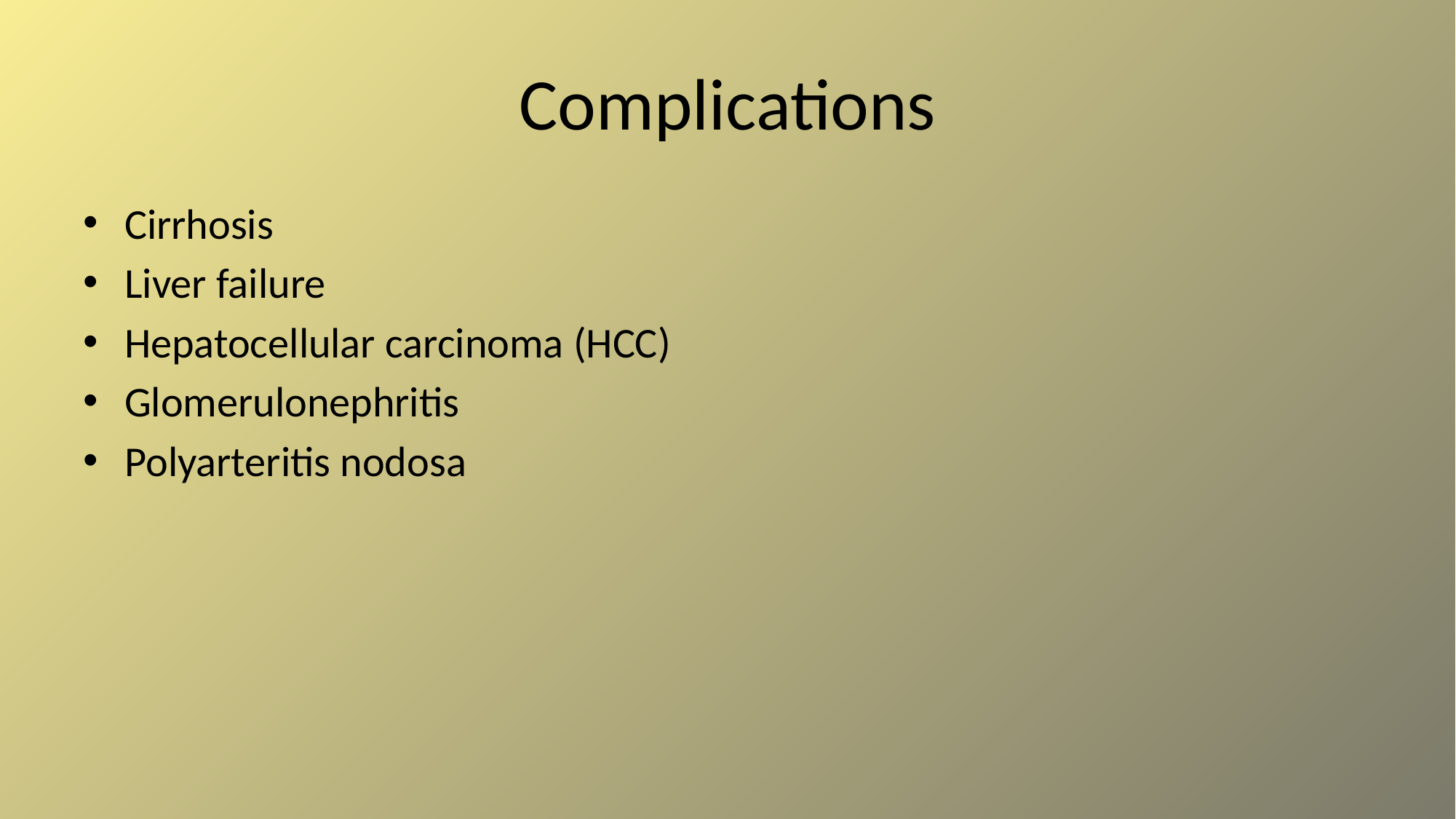

# Complications
Cirrhosis
Liver failure
Hepatocellular carcinoma (HCC)
Glomerulonephritis
Polyarteritis nodosa